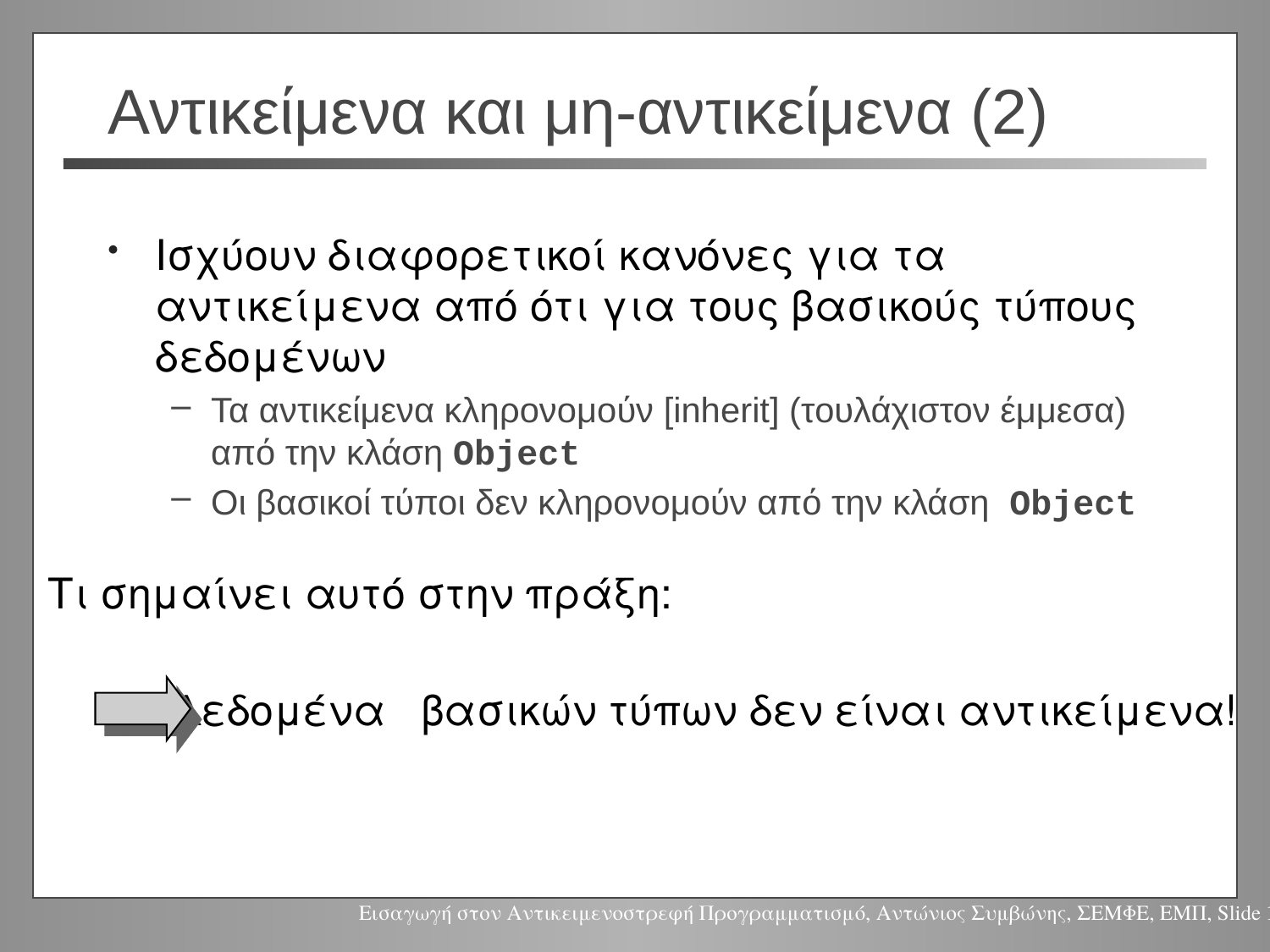

# Αντικείμενα και μη-αντικείμενα (2)
Ισχύουν διαφορετικοί κανόνες για τα αντικείμενα από ότι για τους βασικούς τύπους δεδομένων
Τα αντικείμενα κληρονομούν [inherit] (τουλάχιστον έμμεσα) από την κλάση Object
Οι βασικοί τύποι δεν κληρονομούν από την κλάση  Object
Τι σημαίνει αυτό στην πράξη:

Δεδομένα   βασικών τύπων δεν είναι αντικείμενα!